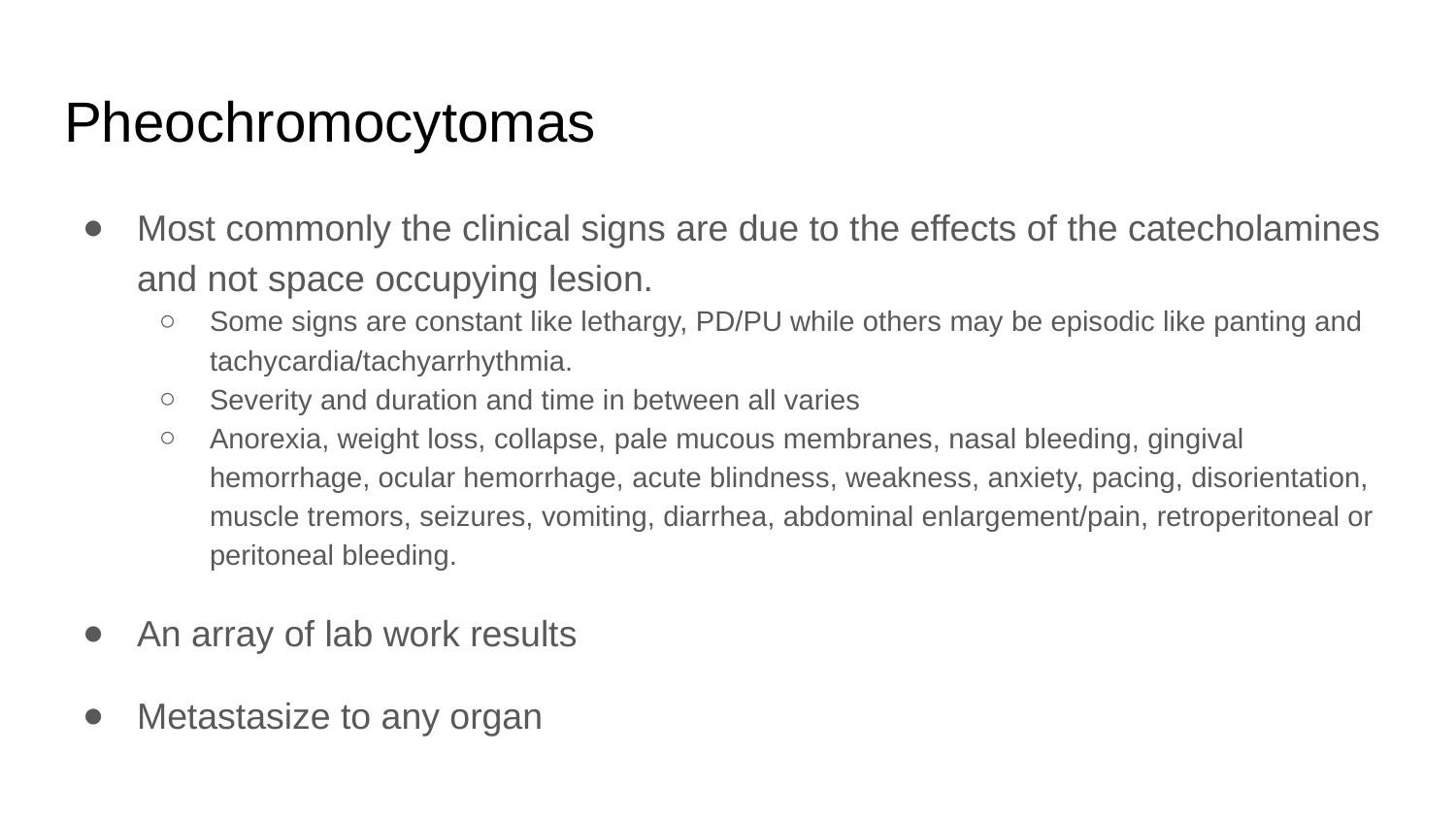

# Pheochromocytomas
Most commonly the clinical signs are due to the effects of the catecholamines and not space occupying lesion.
Some signs are constant like lethargy, PD/PU while others may be episodic like panting and tachycardia/tachyarrhythmia.
Severity and duration and time in between all varies
Anorexia, weight loss, collapse, pale mucous membranes, nasal bleeding, gingival hemorrhage, ocular hemorrhage, acute blindness, weakness, anxiety, pacing, disorientation, muscle tremors, seizures, vomiting, diarrhea, abdominal enlargement/pain, retroperitoneal or peritoneal bleeding.
An array of lab work results
Metastasize to any organ